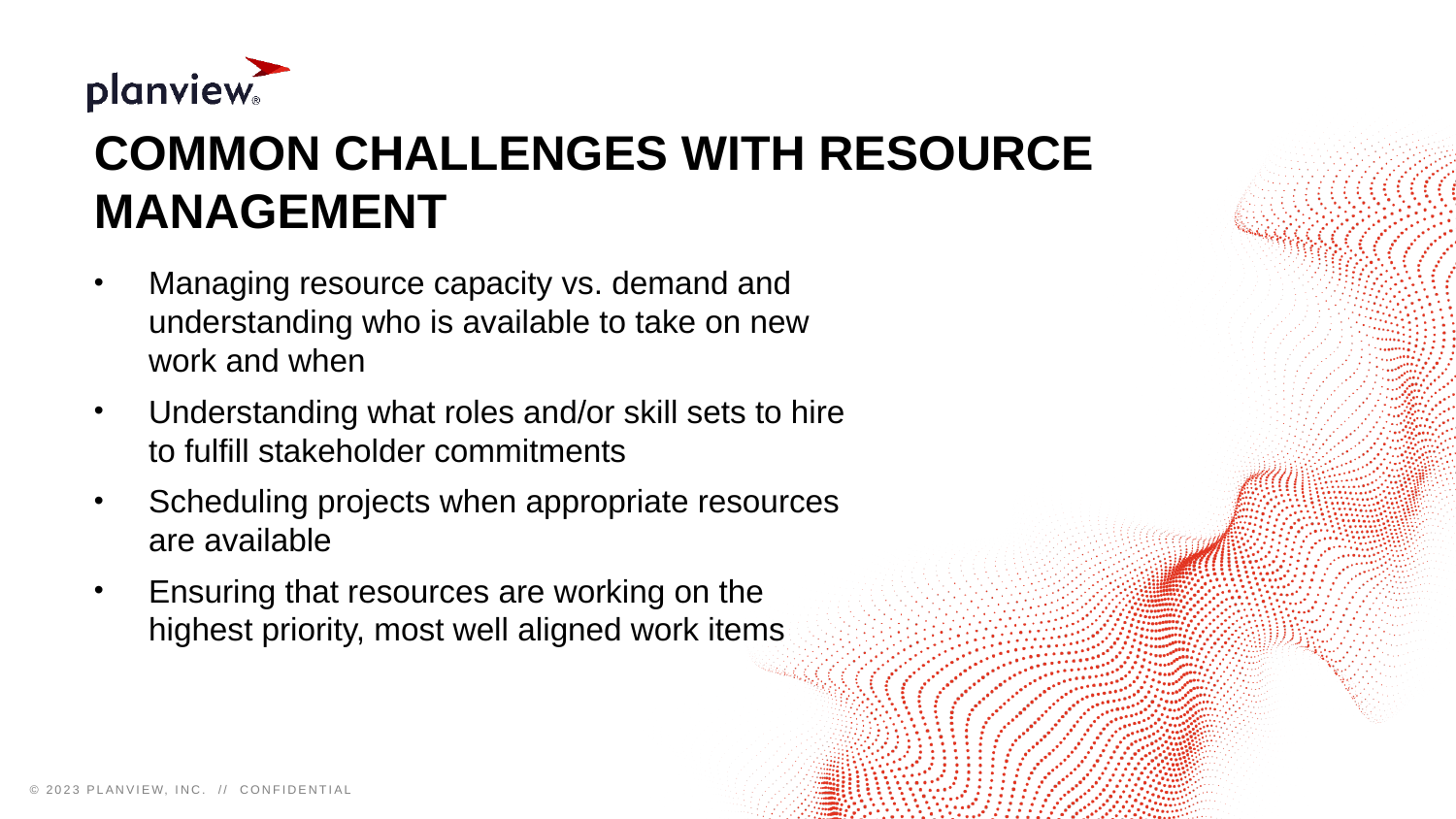

# Common Challenges with Resource Management​
Managing resource capacity vs. demand and understanding who is available to take on new work and when​
Understanding what roles and/or skill sets to hire to fulfill stakeholder commitments​
Scheduling projects when appropriate resources are available​
Ensuring that resources are working on the highest priority, most well aligned work items